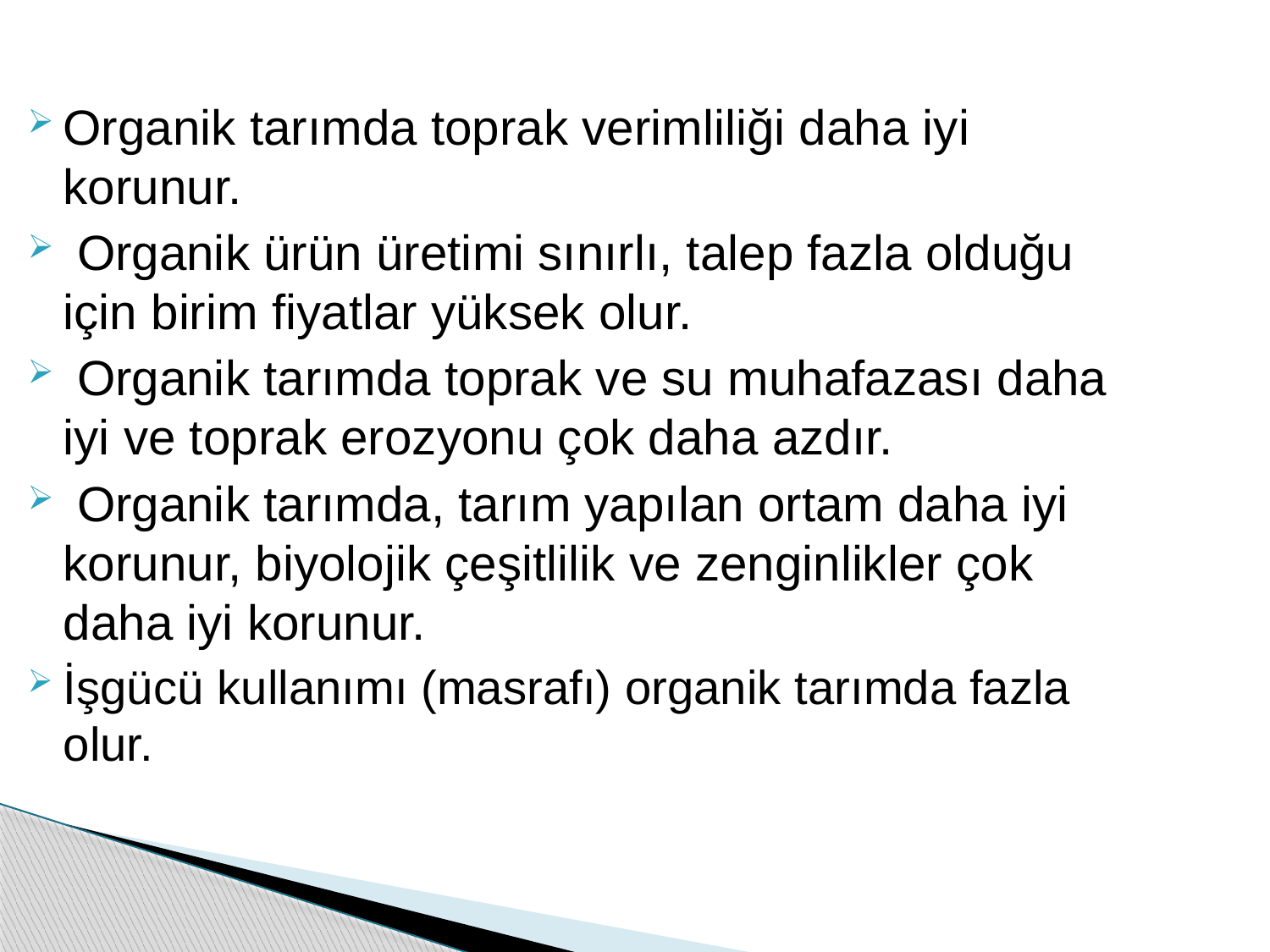

Organik tarımda toprak verimliliği daha iyi korunur.
 Organik ürün üretimi sınırlı, talep fazla olduğu için birim fiyatlar yüksek olur.
 Organik tarımda toprak ve su muhafazası daha iyi ve toprak erozyonu çok daha azdır.
 Organik tarımda, tarım yapılan ortam daha iyi korunur, biyolojik çeşitlilik ve zenginlikler çok daha iyi korunur.
İşgücü kullanımı (masrafı) organik tarımda fazla olur.